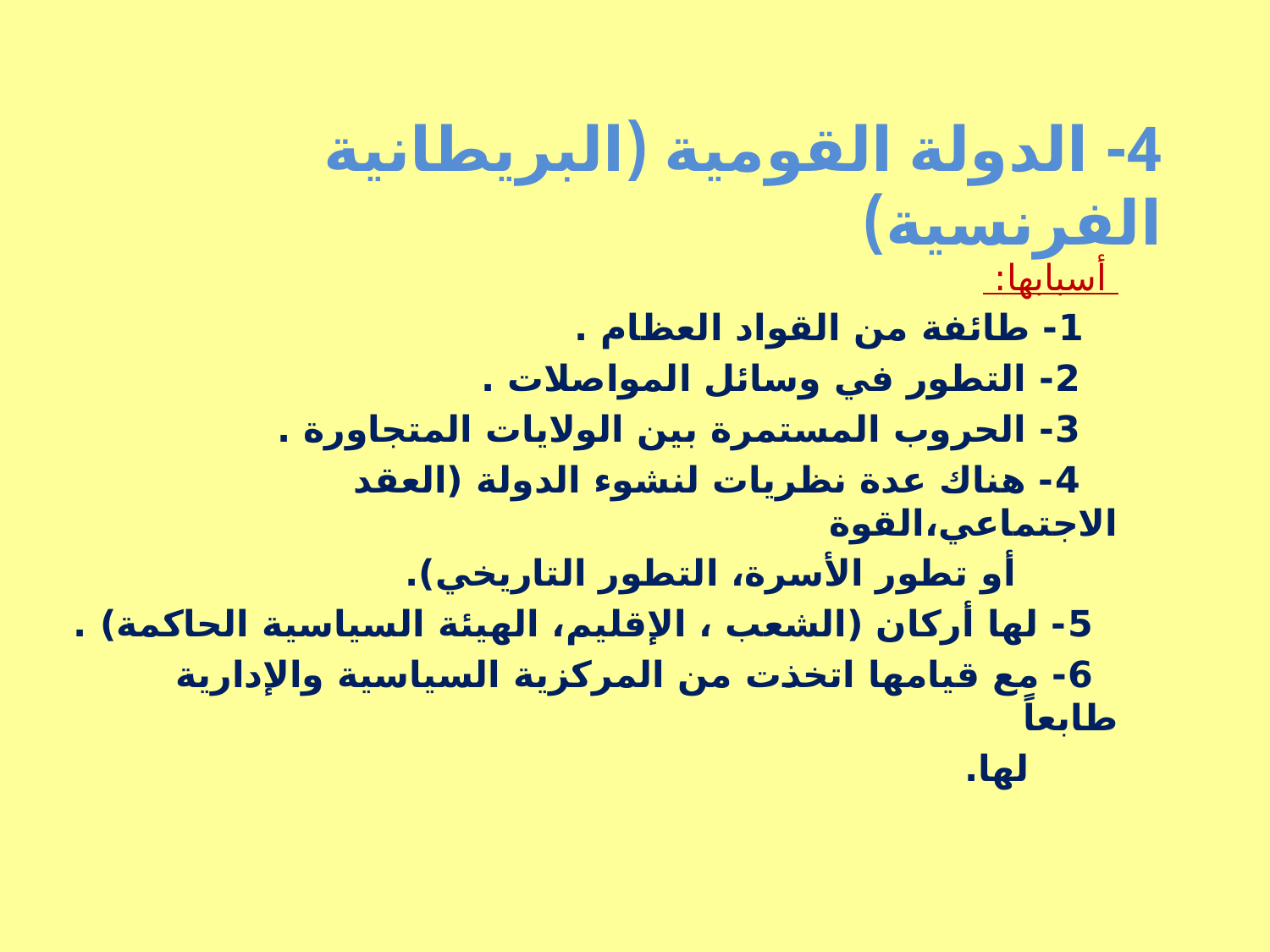

# 4- الدولة القومية (البريطانية الفرنسية)
 أسبابها:
   1- طائفة من القواد العظام .
   2- التطور في وسائل المواصلات .
   3- الحروب المستمرة بين الولايات المتجاورة .
   4- هناك عدة نظريات لنشوء الدولة (العقد الاجتماعي،القوة
        أو تطور الأسرة، التطور التاريخي).
  5- لها أركان (الشعب ، الإقليم، الهيئة السياسية الحاكمة) .
  6- مع قيامها اتخذت من المركزية السياسية والإدارية طابعاً
       لها.